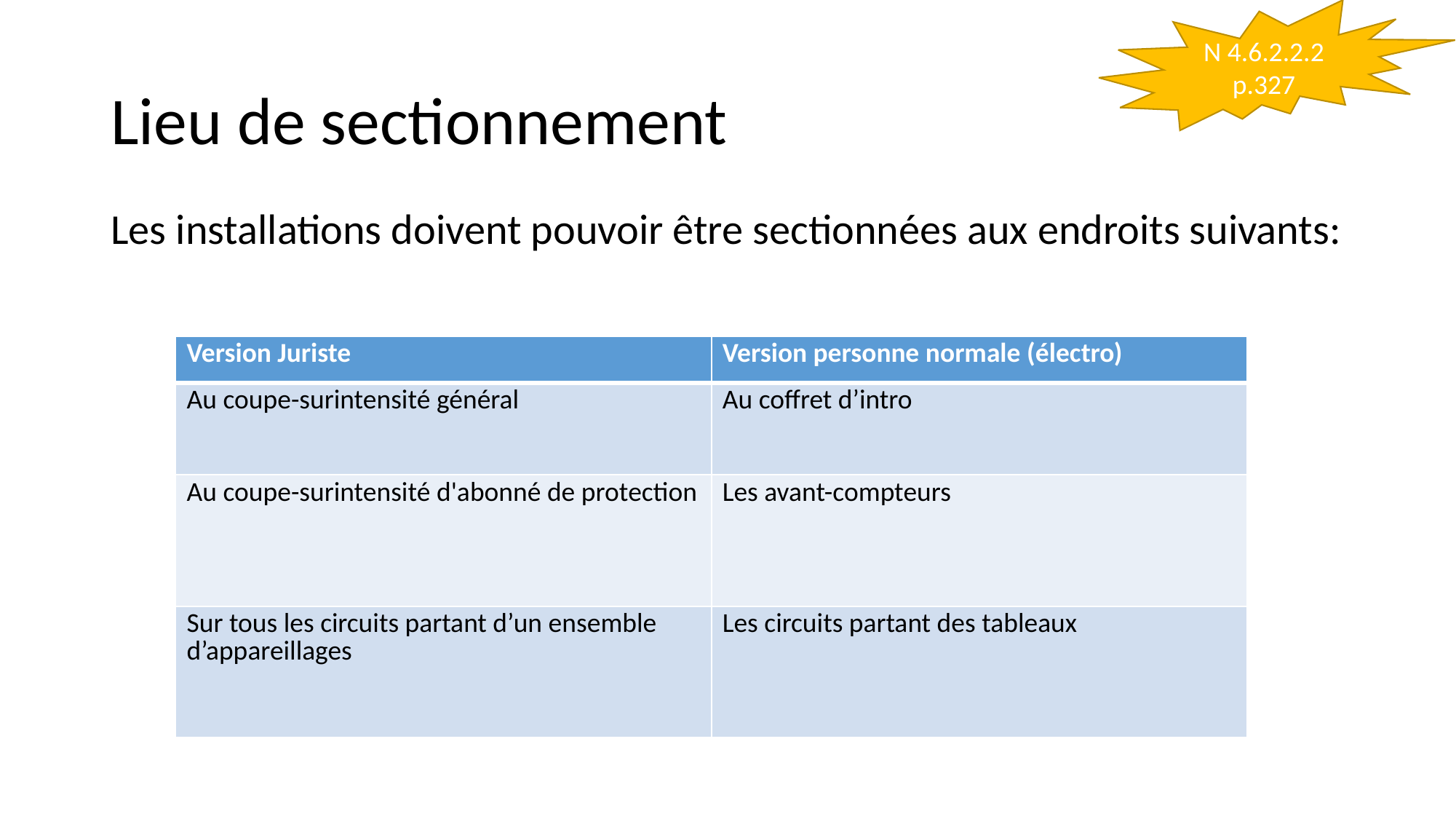

N 4.6.2.2.2 p.327
# Lieu de sectionnement
Les installations doivent pouvoir être sectionnées aux endroits suivants:
| Version Juriste | Version personne normale (électro) |
| --- | --- |
| Au coupe-surintensité général | Au coffret d’intro |
| Au coupe-surintensité d'abonné de protection | Les avant-compteurs |
| Sur tous les circuits partant d’un ensemble d’appareillages | Les circuits partant des tableaux |